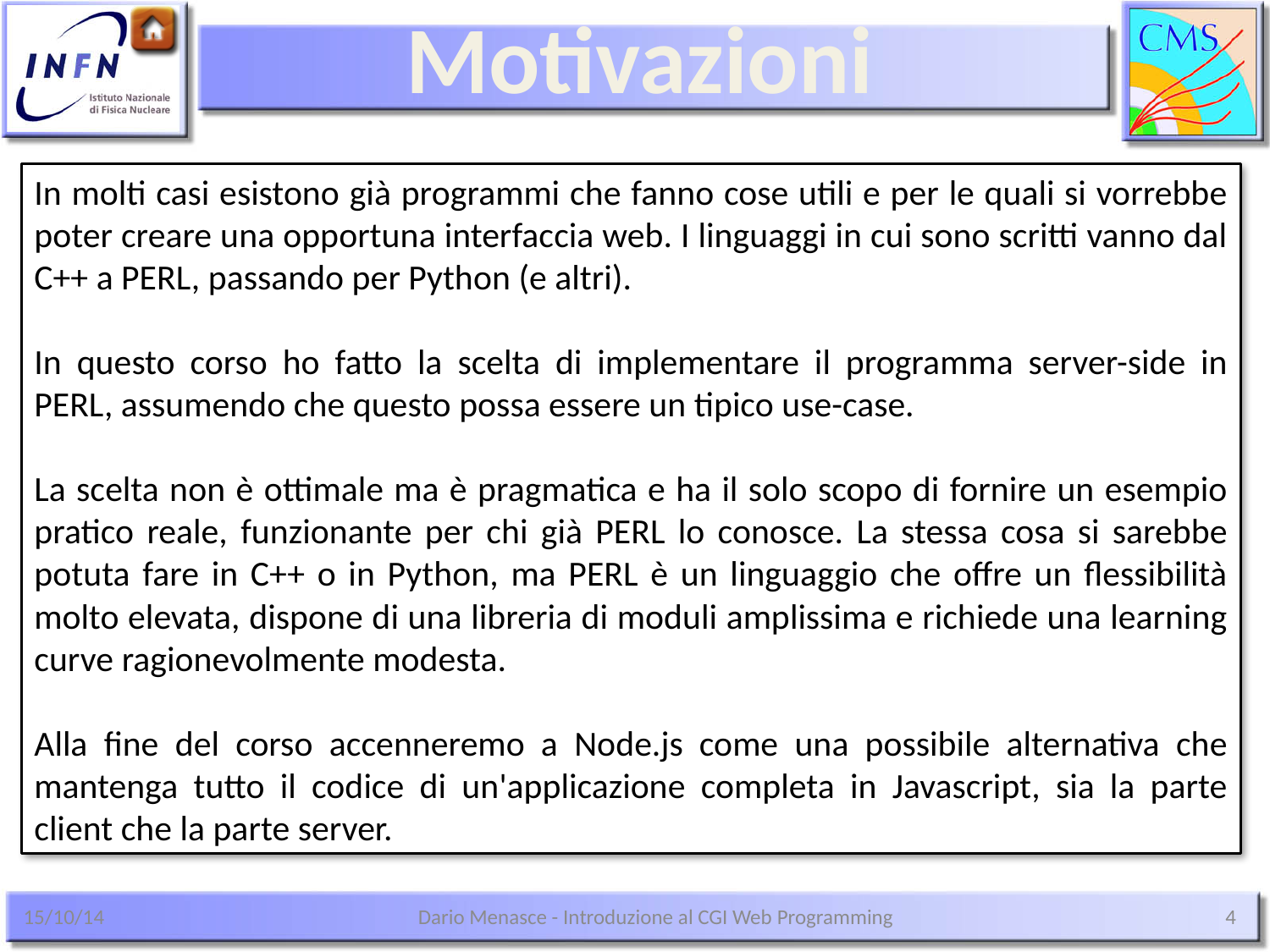

Motivazioni
In molti casi esistono già programmi che fanno cose utili e per le quali si vorrebbe poter creare una opportuna interfaccia web. I linguaggi in cui sono scritti vanno dal C++ a PERL, passando per Python (e altri).

In questo corso ho fatto la scelta di implementare il programma server-side in PERL, assumendo che questo possa essere un tipico use-case.

La scelta non è ottimale ma è pragmatica e ha il solo scopo di fornire un esempio pratico reale, funzionante per chi già PERL lo conosce. La stessa cosa si sarebbe potuta fare in C++ o in Python, ma PERL è un linguaggio che offre un flessibilità molto elevata, dispone di una libreria di moduli amplissima e richiede una learning curve ragionevolmente modesta.

Alla fine del corso accenneremo a Node.js come una possibile alternativa che mantenga tutto il codice di un'applicazione completa in Javascript, sia la parte client che la parte server.
15/10/14
Dario Menasce - Introduzione al CGI Web Programming
4